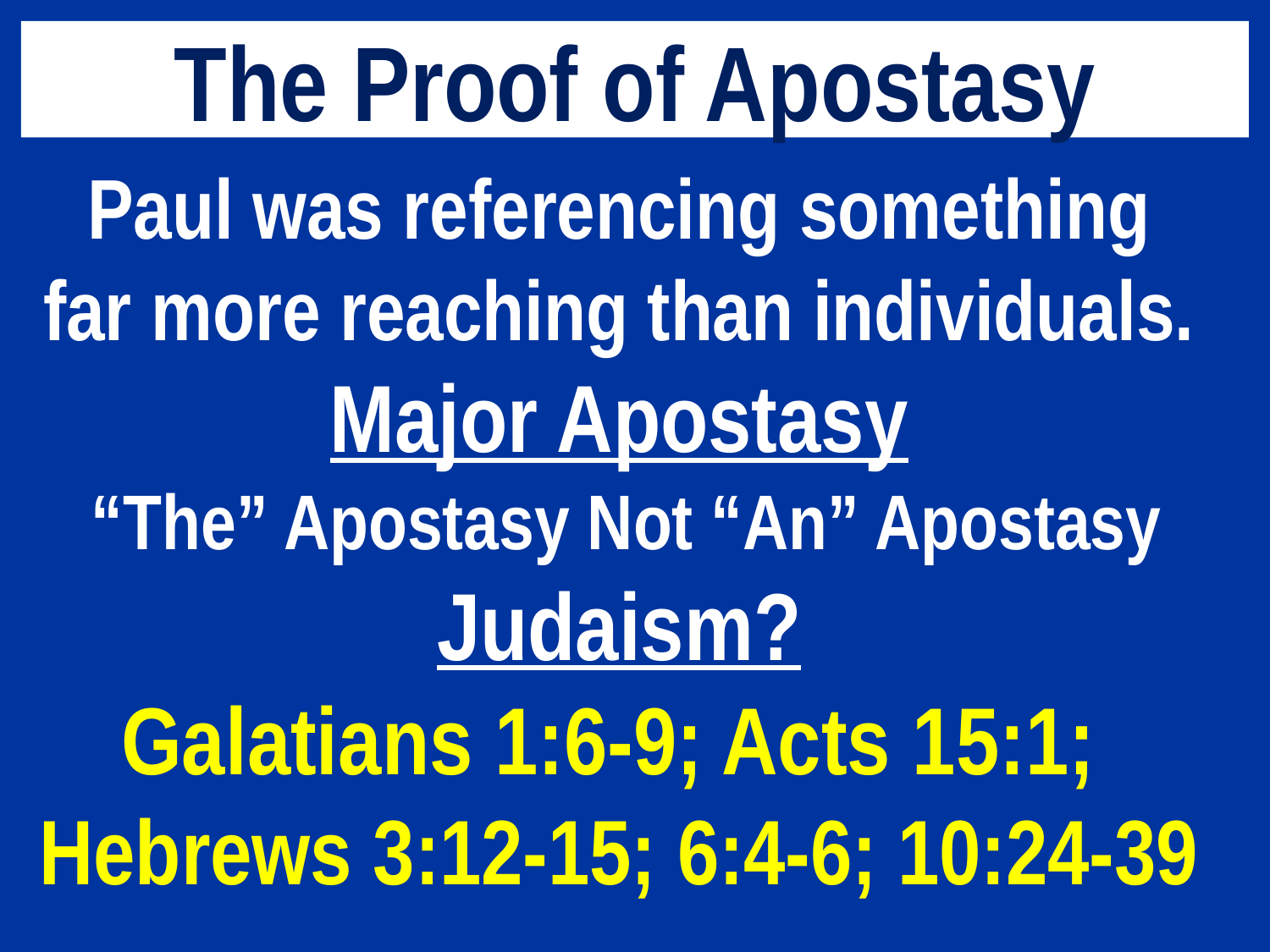

# The Proof of Apostasy
Paul was referencing something far more reaching than individuals.
Major Apostasy
 “The” Apostasy Not “An” Apostasy
Judaism?
Galatians 1:6-9; Acts 15:1;
Hebrews 3:12-15; 6:4-6; 10:24-39